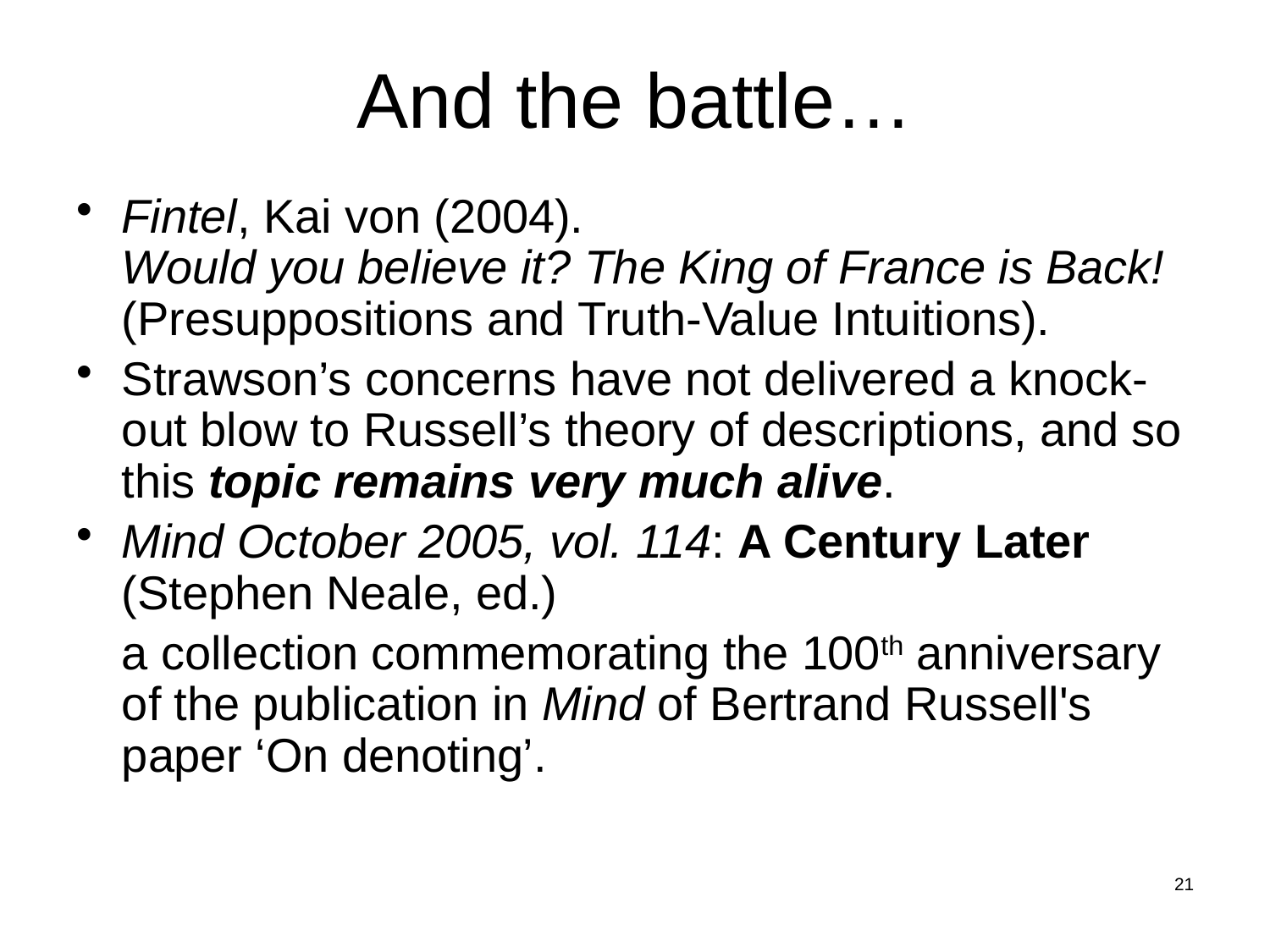

# And the battle…
Fintel, Kai von (2004).
Would you believe it? The King of France is Back! (Presuppositions and Truth-Value Intuitions).
Strawson’s concerns have not delivered a knock-out blow to Russell’s theory of descriptions, and so this topic remains very much alive.
Mind October 2005, vol. 114: A Century Later (Stephen Neale, ed.)
	a collection commemorating the 100th anniversary of the publication in Mind of Bertrand Russell's paper ‘On denoting’.
21